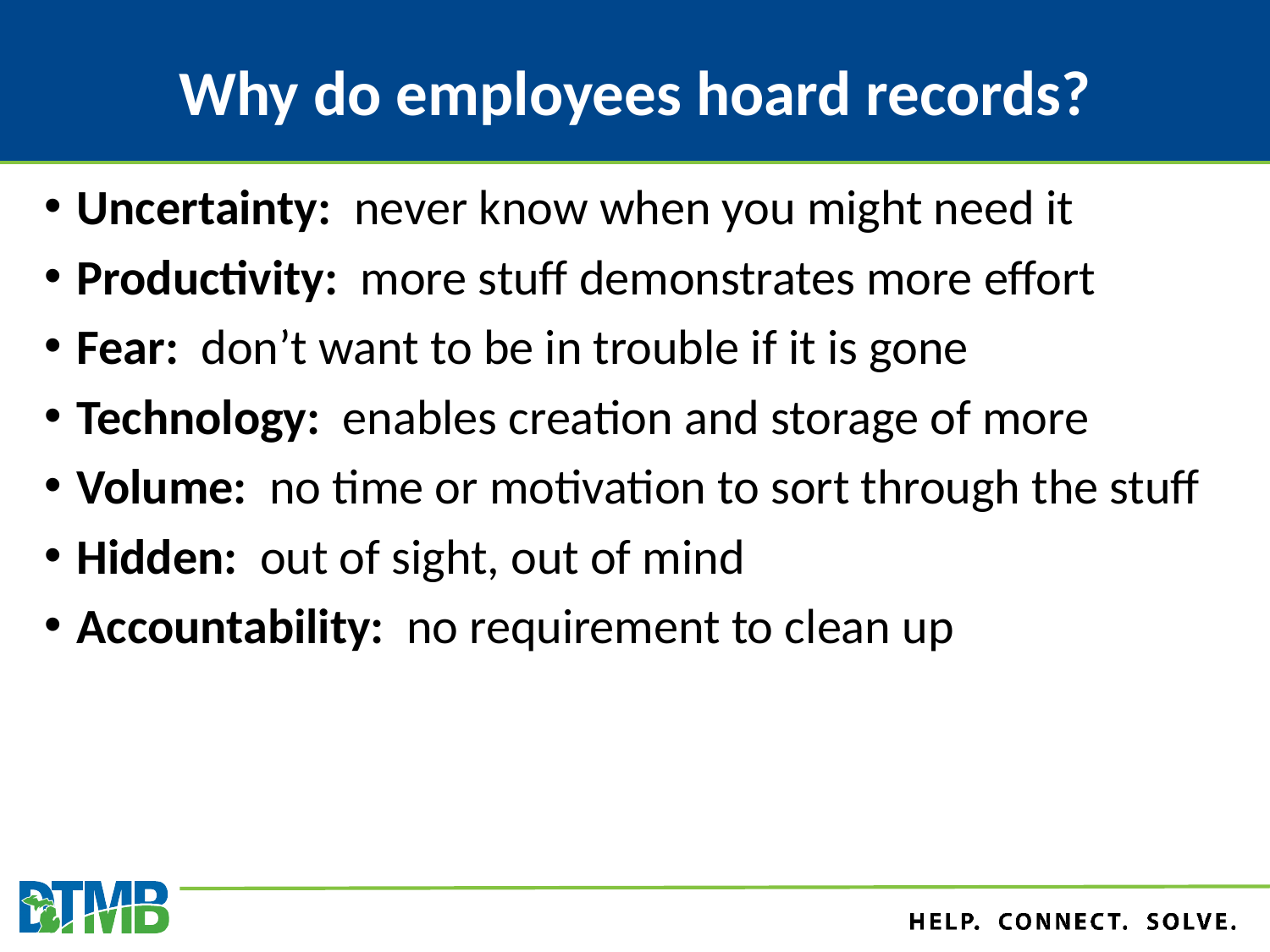

# Why do employees hoard records?
Uncertainty:  never know when you might need it
Productivity:  more stuff demonstrates more effort
Fear:  don’t want to be in trouble if it is gone
Technology:  enables creation and storage of more
Volume:  no time or motivation to sort through the stuff
Hidden:  out of sight, out of mind
Accountability:  no requirement to clean up